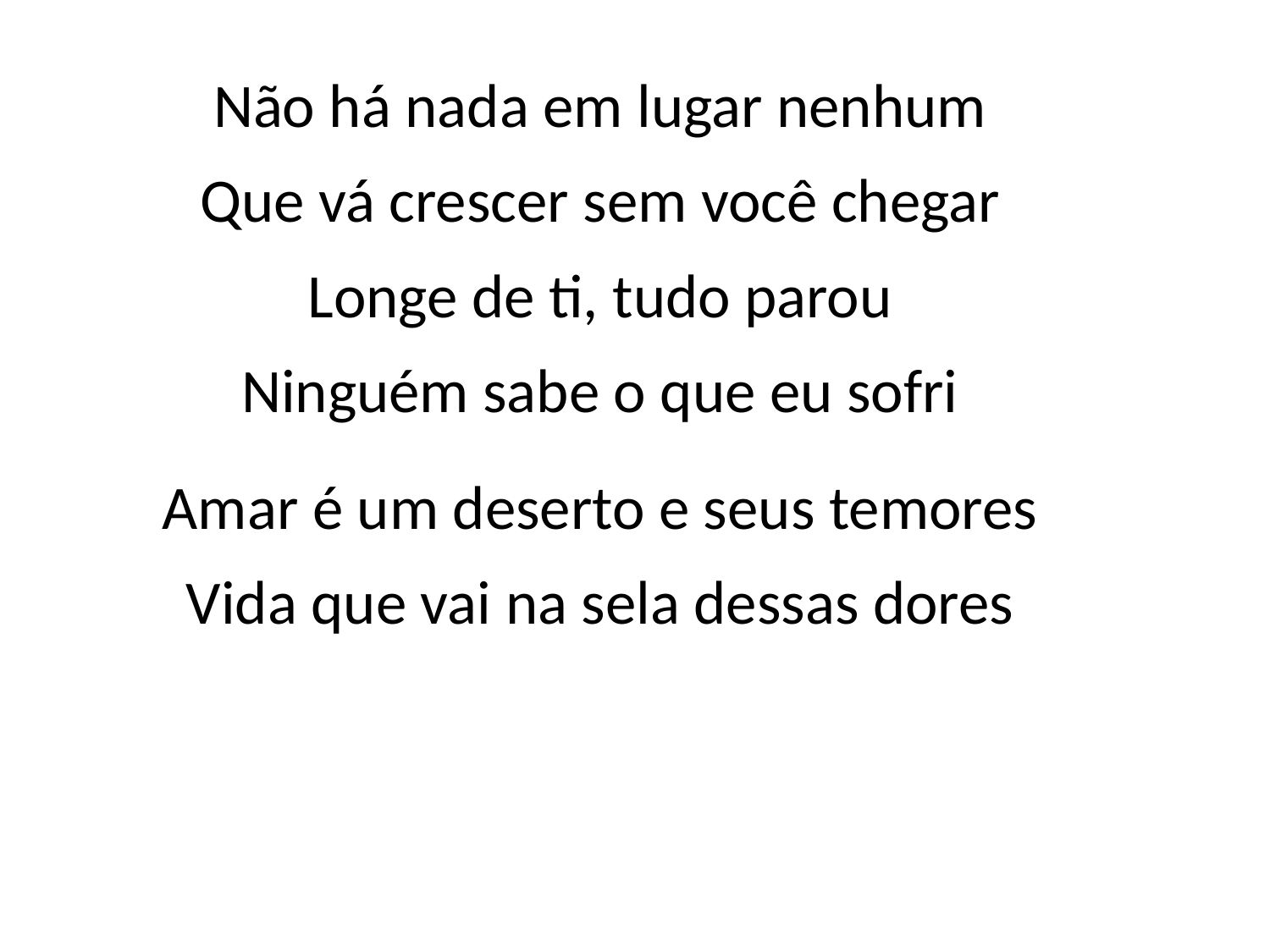

Não há nada em lugar nenhum

Que vá crescer sem você chegar

Longe de ti, tudo parou

Ninguém sabe o que eu sofri

Amar é um deserto e seus temores

Vida que vai na sela dessas dores
#